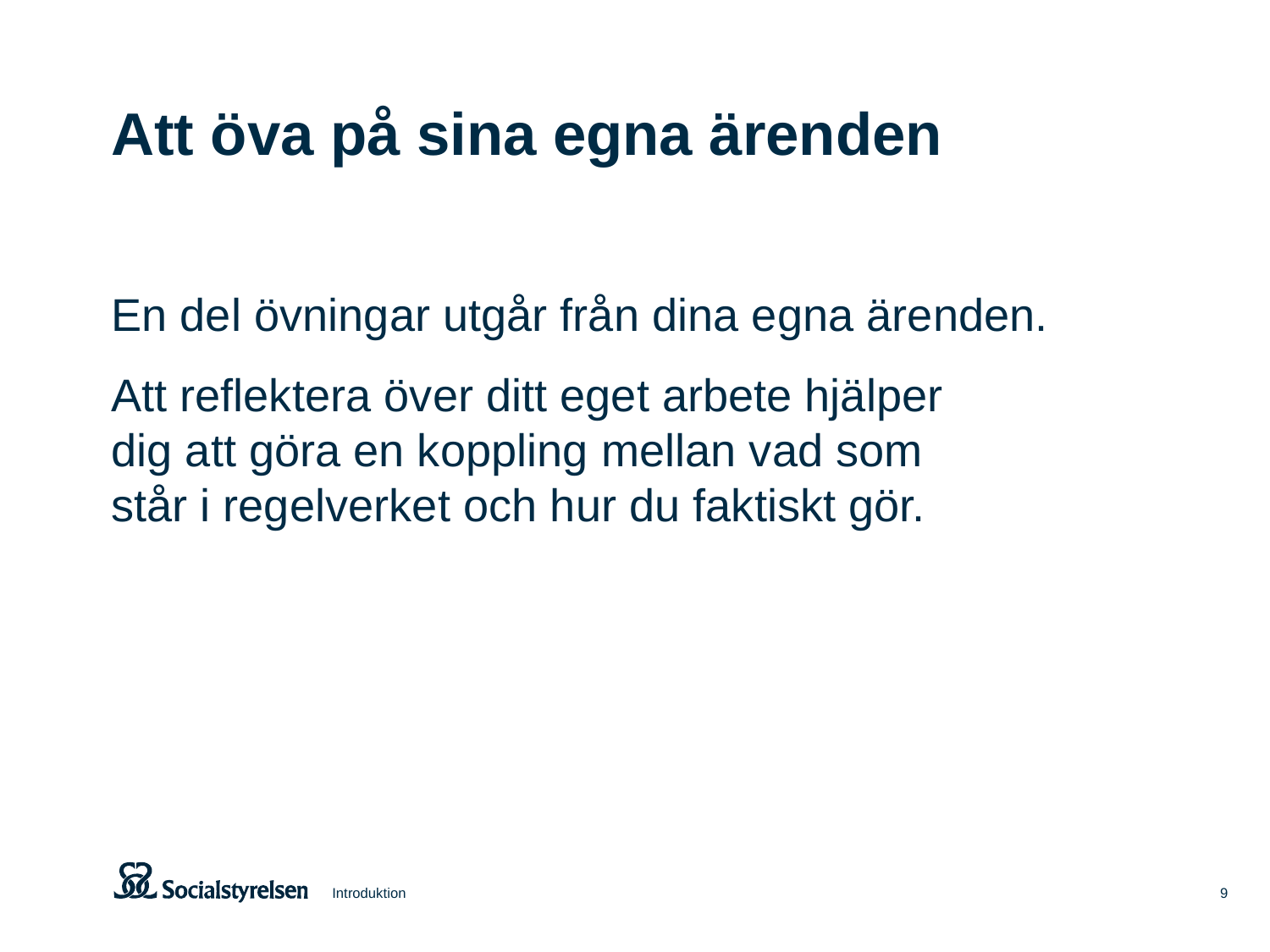

# Att öva på sina egna ärenden
En del övningar utgår från dina egna ärenden.
Att reflektera över ditt eget arbete hjälper
dig att göra en koppling mellan vad som
står i regelverket och hur du faktiskt gör.

Introduktion
9